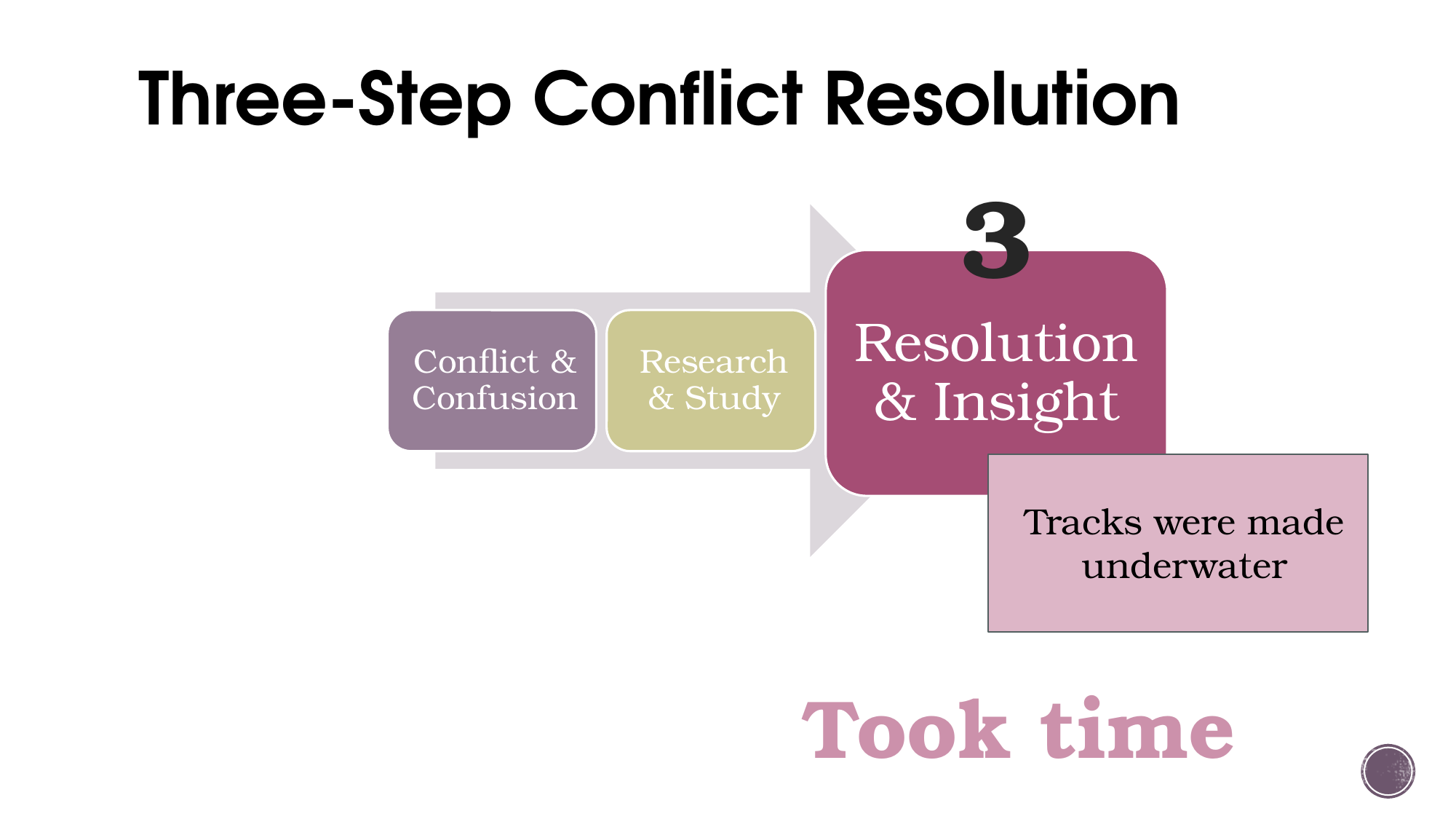

# Three-Step Conflict Resolution
3
Conflict & Confusion
Research & Study
Resolution & Insight

Resolution & Insight

Tracks were made underwater
Took time